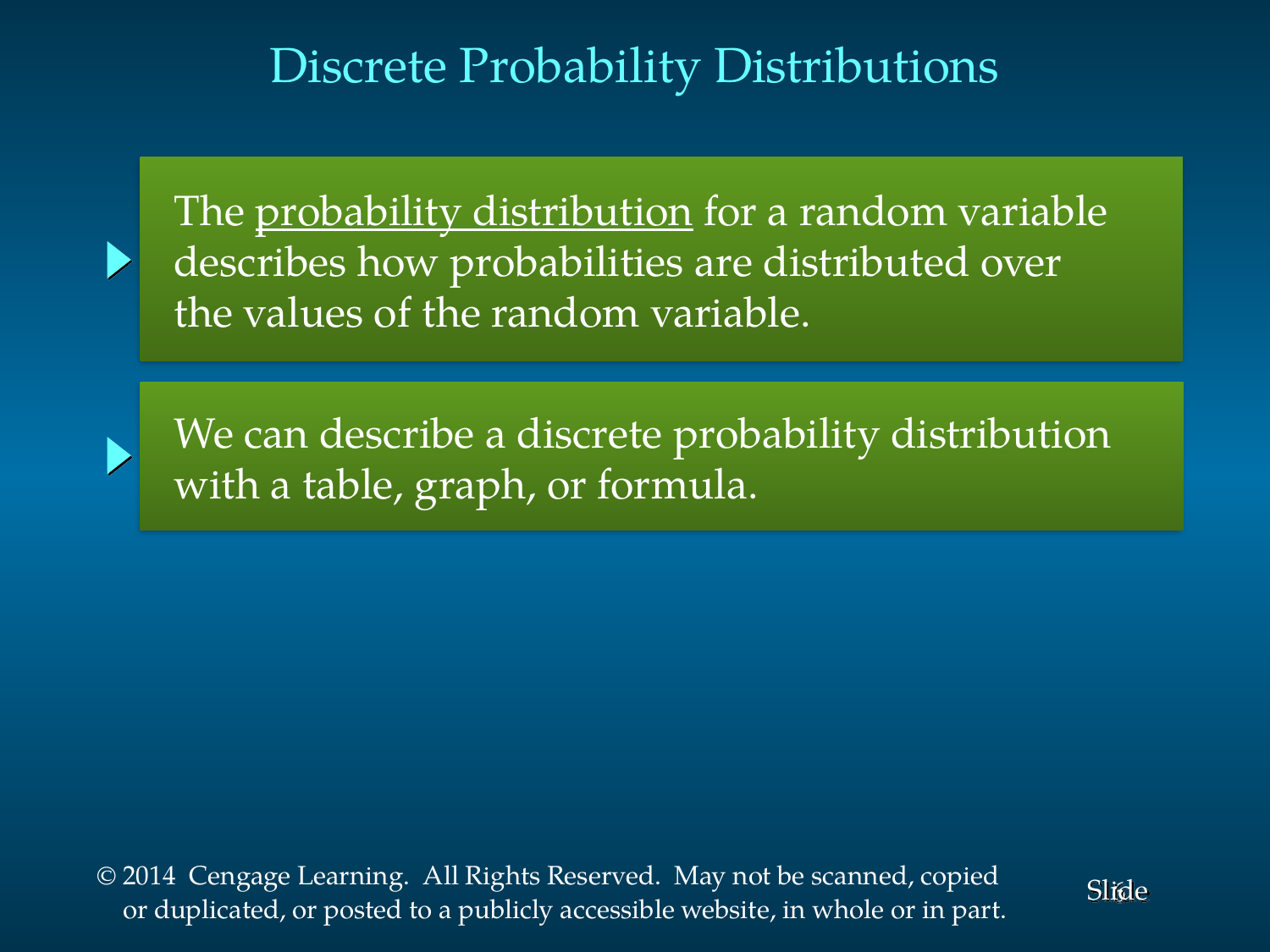

Discrete Probability Distributions
  The probability distribution for a random variable
  describes how probabilities are distributed over
  the values of the random variable.

  We can describe a discrete probability distribution
  with a table, graph, or formula.